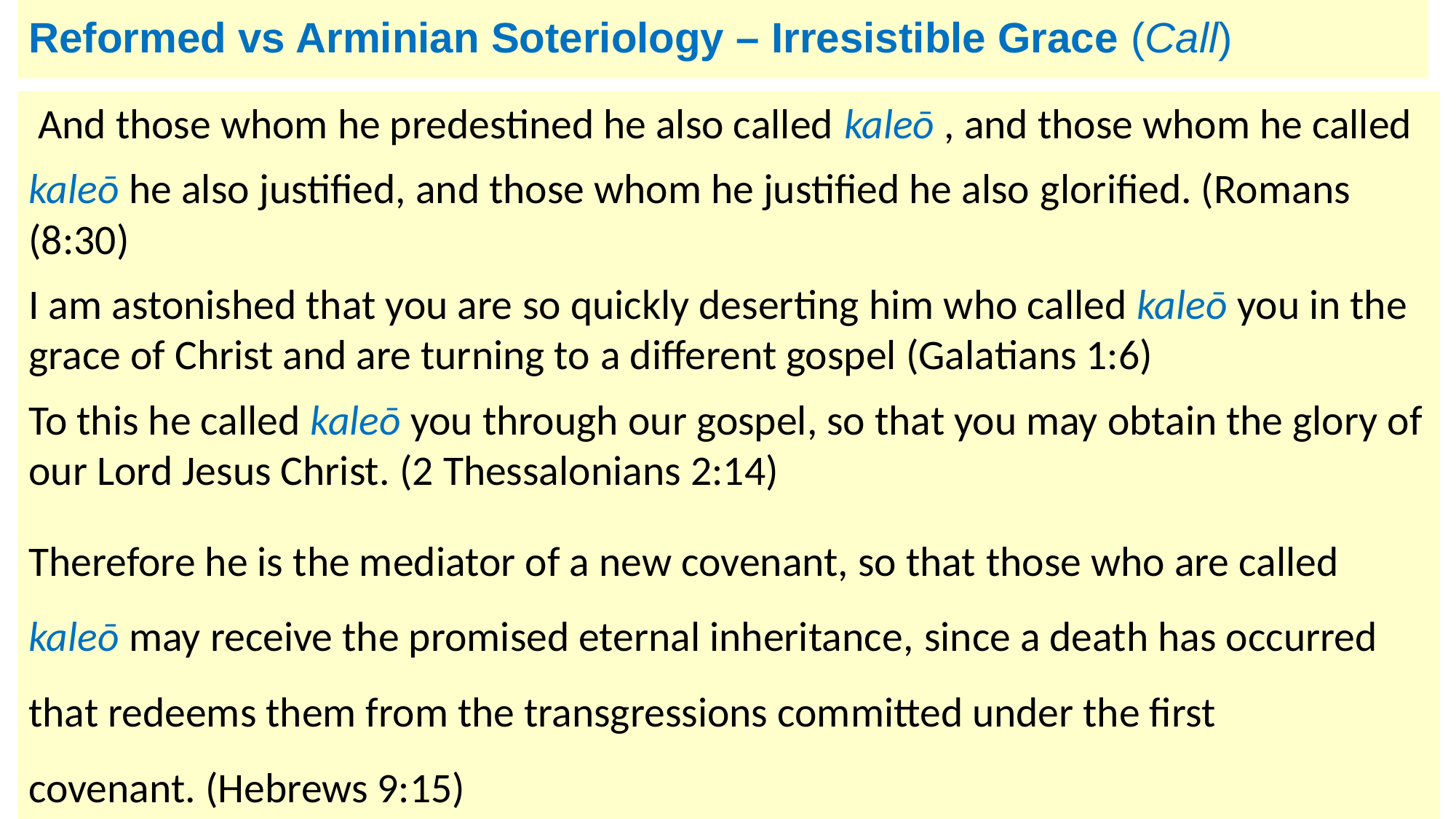

# Reformed vs Arminian Soteriology – Irresistible Grace (Call)
 And those whom he predestined he also called kaleō , and those whom he called
kaleō he also justified, and those whom he justified he also glorified. (Romans (8:30)
I am astonished that you are so quickly deserting him who called kaleō you in the grace of Christ and are turning to a different gospel (Galatians 1:6)
To this he called kaleō you through our gospel, so that you may obtain the glory of our Lord Jesus Christ. (2 Thessalonians 2:14)
Therefore he is the mediator of a new covenant, so that those who are called kaleō may receive the promised eternal inheritance, since a death has occurred that redeems them from the transgressions committed under the first covenant. (Hebrews 9:15)